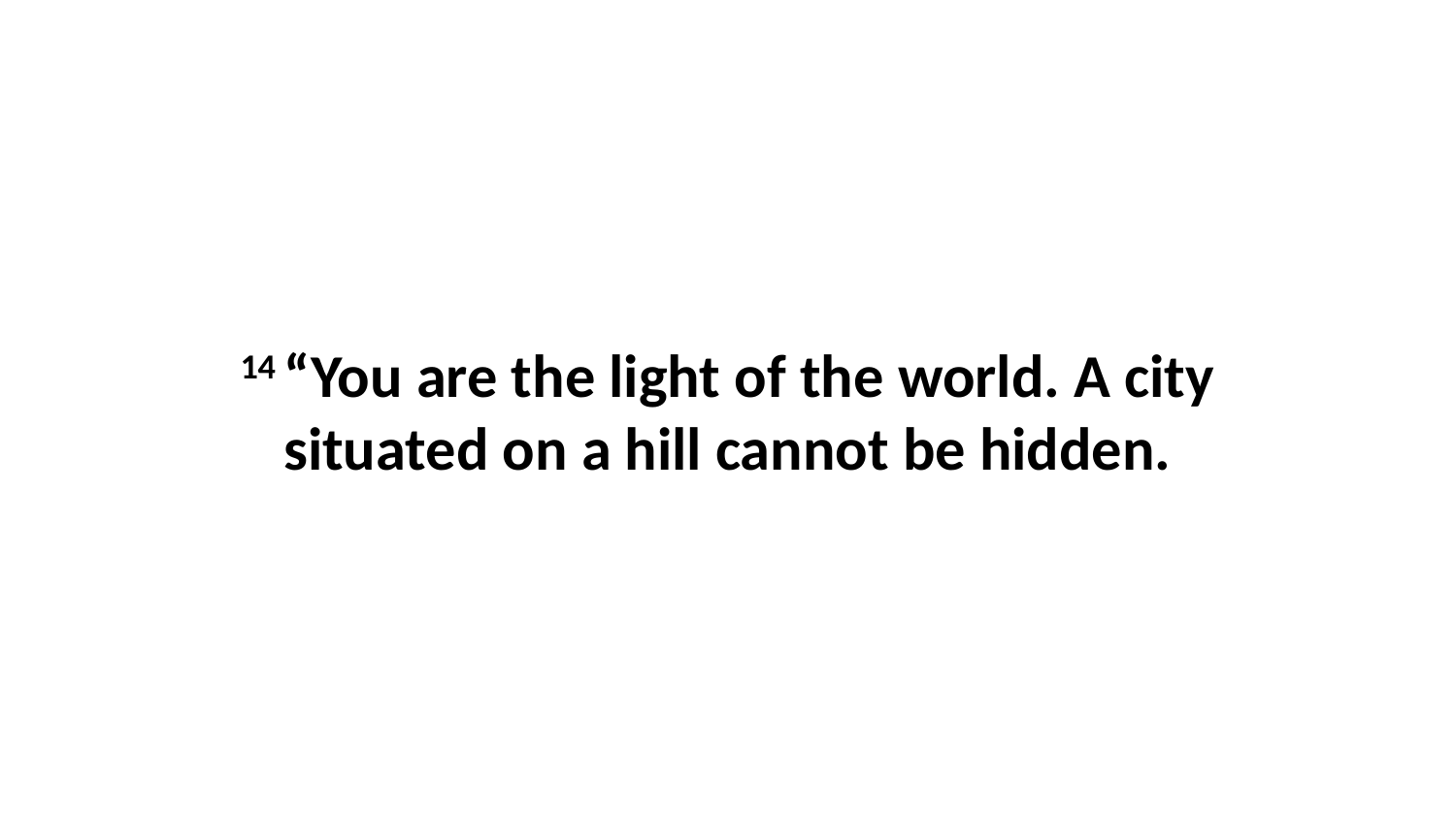

14 “You are the light of the world. A city situated on a hill cannot be hidden.